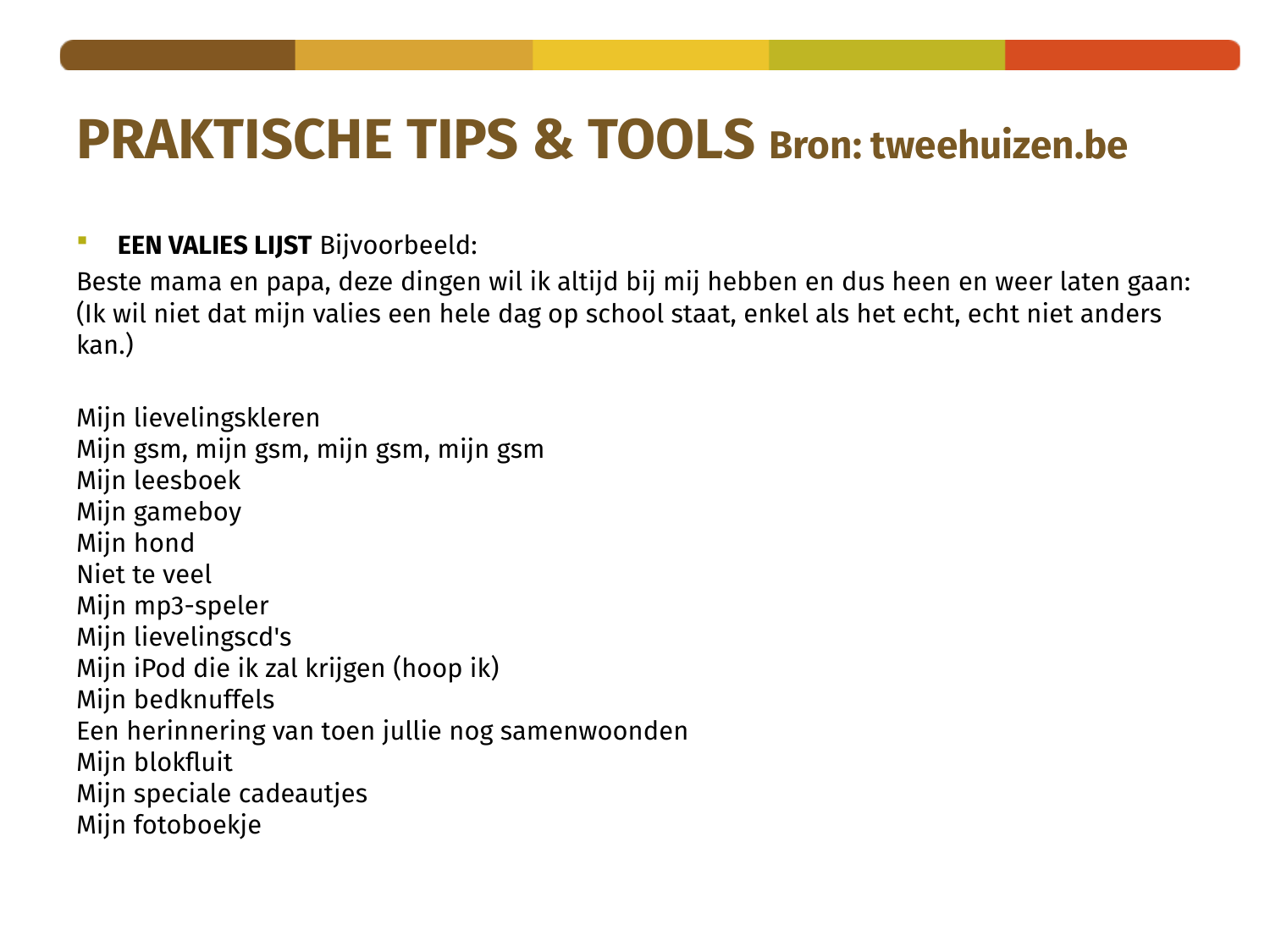

# PRAKTISCHE TIPS & TOOLS Bron: tweehuizen.be
EEN VALIES LIJST Bijvoorbeeld:
Beste mama en papa, deze dingen wil ik altijd bij mij hebben en dus heen en weer laten gaan: (Ik wil niet dat mijn valies een hele dag op school staat, enkel als het echt, echt niet anders kan.)

Mijn lievelingskleren
Mijn gsm, mijn gsm, mijn gsm, mijn gsm
Mijn leesboek
Mijn gameboy
Mijn hond
Niet te veel
Mijn mp3-speler
Mijn lievelingscd's
Mijn iPod die ik zal krijgen (hoop ik)
Mijn bedknuffels
Een herinnering van toen jullie nog samenwoonden 
Mijn blokfluit
Mijn speciale cadeautjes
Mijn fotoboekje